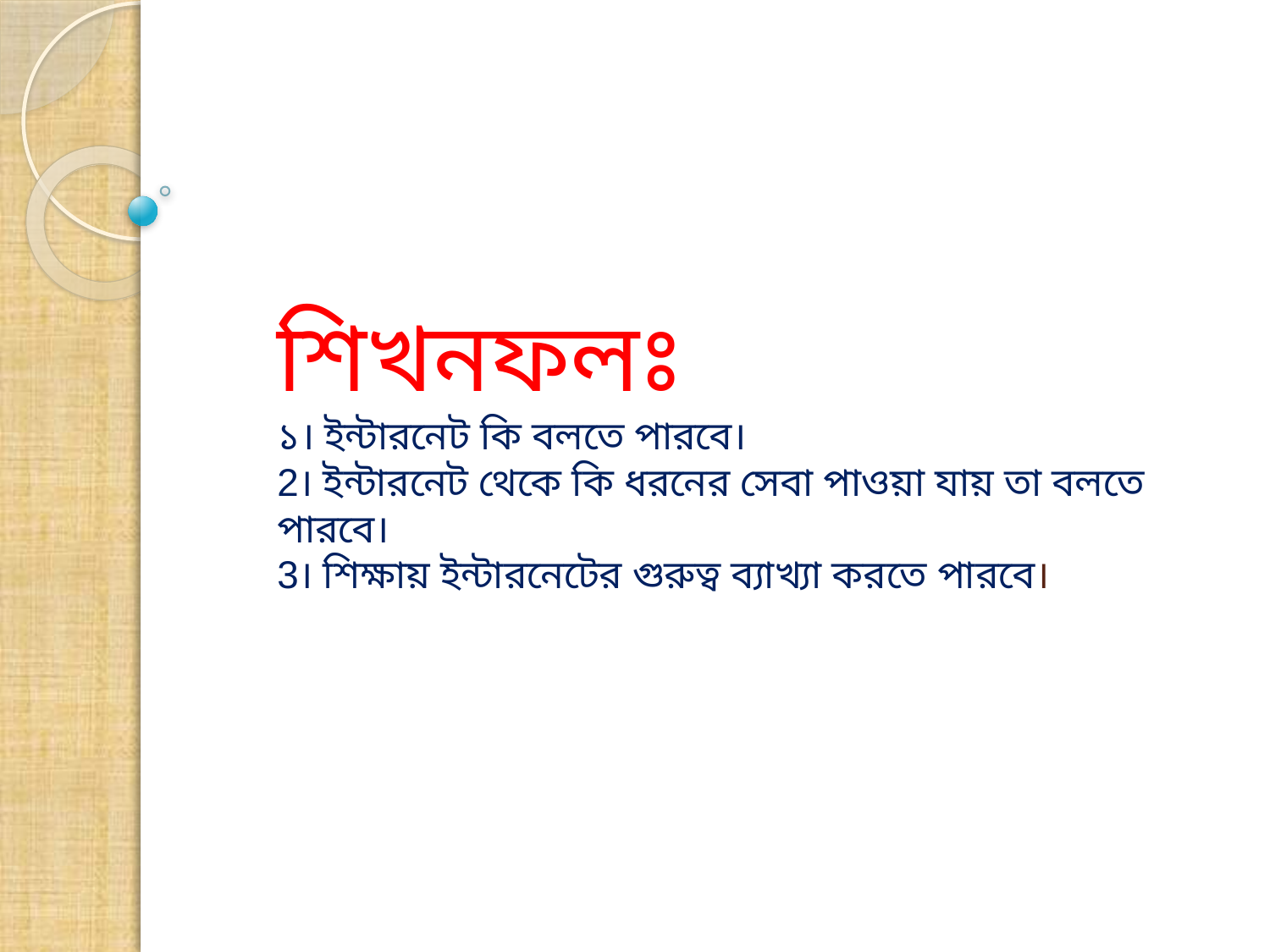

# শিখনফলঃ ১। ইন্টারনেট কি বলতে পারবে। 2। ইন্টারনেট থেকে কি ধরনের সেবা পাওয়া যায় তা বলতে পারবে। 3। শিক্ষায় ইন্টারনেটের গুরুত্ব ব্যাখ্যা করতে পারবে।